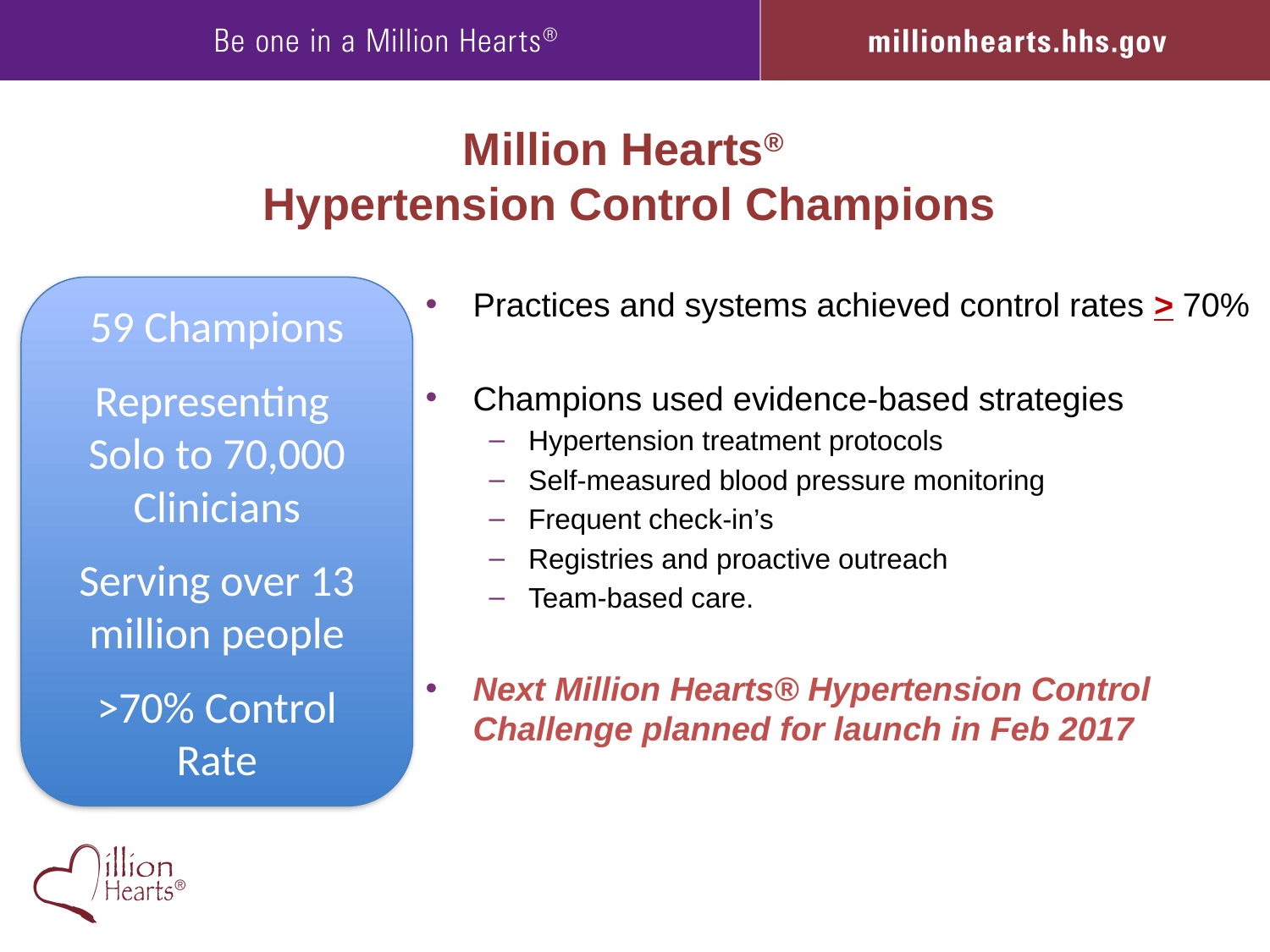

# Million Hearts® Hypertension Control Champions
59 Champions

Representing
Solo to 70,000 Clinicians

Serving over 13 million people

>70% Control Rate
Practices and systems achieved control rates > 70%

Champions used evidence-based strategies
Hypertension treatment protocols
Self-measured blood pressure monitoring
Frequent check-in’s
Registries and proactive outreach
Team-based care.

Next Million Hearts® Hypertension Control Challenge planned for launch in Feb 2017